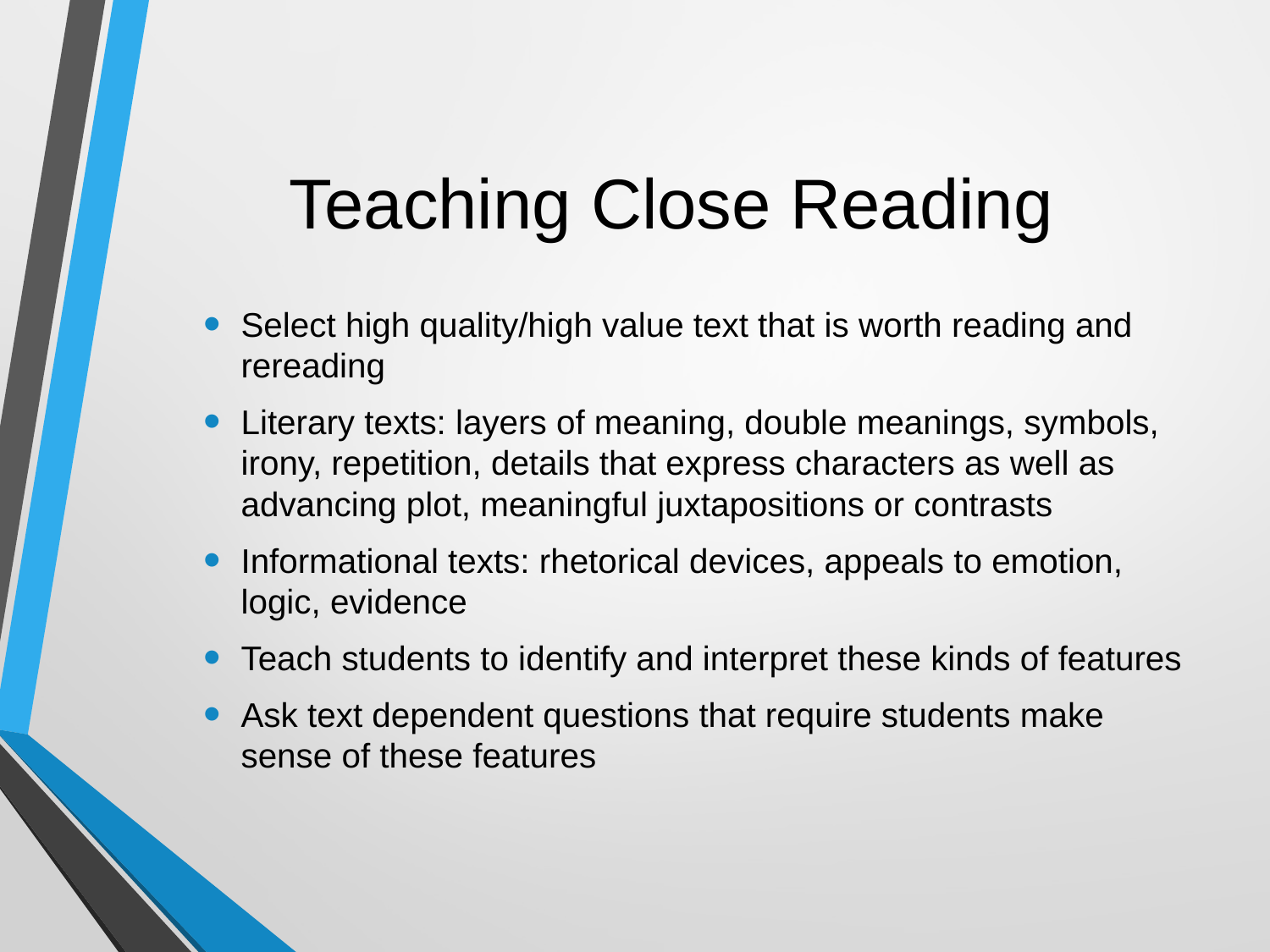

# Teaching Close Reading
Select high quality/high value text that is worth reading and rereading
Literary texts: layers of meaning, double meanings, symbols, irony, repetition, details that express characters as well as advancing plot, meaningful juxtapositions or contrasts
Informational texts: rhetorical devices, appeals to emotion, logic, evidence
Teach students to identify and interpret these kinds of features
Ask text dependent questions that require students make sense of these features